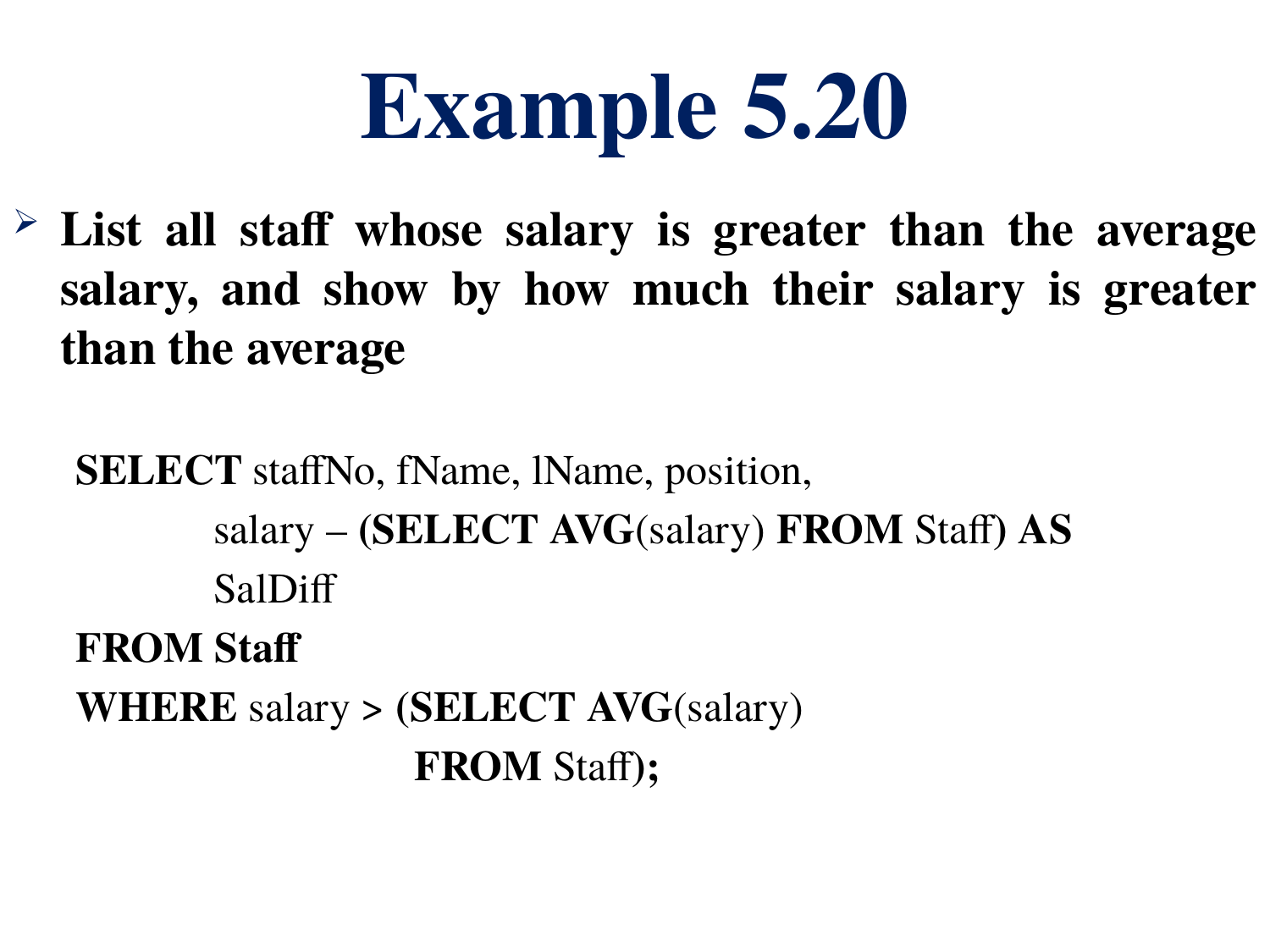

# Example 5.20
List all staff whose salary is greater than the average salary, and show by how much their salary is greater than the average

      SELECT staffNo, fName, lName, position,
                   salary – (SELECT AVG(salary) FROM Staff) AS
                   SalDiff
      FROM Staff
      WHERE salary > (SELECT AVG(salary)
		 	  FROM Staff);